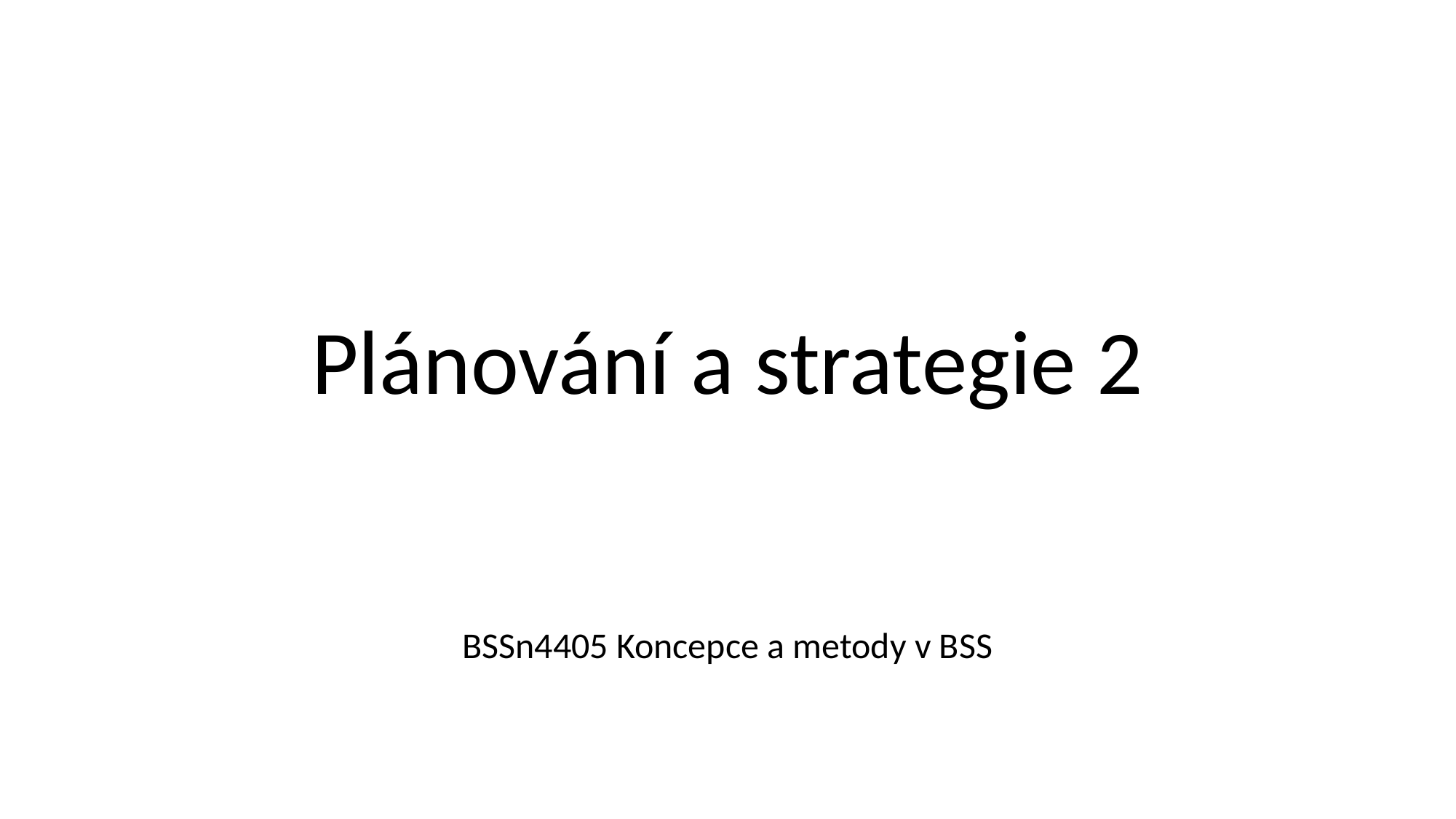

# Plánování a strategie 2
BSSn4405 Koncepce a metody v BSS